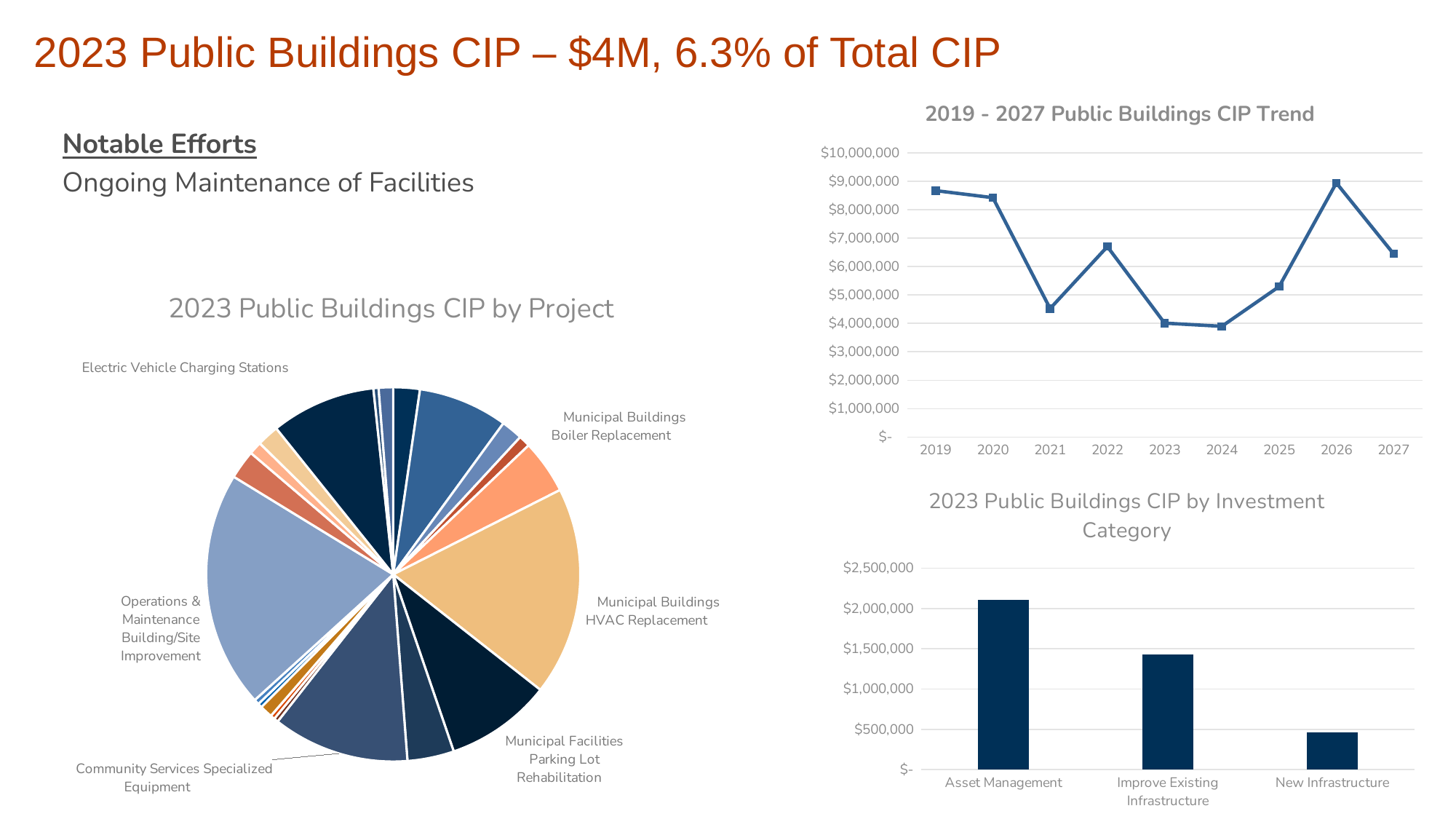

2023 Public Buildings CIP – $4M, 6.3% of Total CIP

### Chart: 2019 - 2027 Public Buildings CIP Trend

| Category |  |
|---|---|
| 2019 | 8667270.190000001 |
| 2020 | 8419214.86 |
| 2021 | 4518965.140000001 |
| 2022 | 6698809.0 |
| 2023 | 4006587.0 |
| 2024 | 3894293.0 |
| 2025 | 5292509.0 |
| 2026 | 8938110.0 |
| 2027 | 6442991.0 |
Notable Efforts
Ongoing Maintenance of Facilities

### Chart: 2023 Public Buildings CIP by Project

| Category |  |
|---|---|
| Municipal Buildings Roof Improvements              | 92000.0 |
| Municipal Facilities ADA Improvements              | 309970.0 |
| Municipal Facilities ADA Improvements - Parks      | 74252.0 |
| Fire Stations Improvements                         | 40000.0 |
| Municipal Buildings Boiler Replacement             | 186962.0 |
| Municipal Buildings HVAC Replacement               | 722585.0 |
| Municipal Facilities Parking Lot Rehabilitation    | 367240.0 |
| Municipal Buildings Flooring Replacement           | 161600.0 |
| Community Services Specialized Equipment           | 473429.0 |
| Municipal Buildings Auto Door and Gate Replacement | 15000.0 |
| Municipal Buildings Keyless Entry                  | 15000.0 |
| Municipal Buildings UPS Repair and Replacement     | 44100.0 |
| Municipal Buildings Exterior Maintenance           | 15000.0 |
| Municipal Buildings Interior Maintenance           | 18000.0 |
| Operations & Maintenance Building/Site Improvement | 820000.0 |
| Sunset Campus Expansion                            | 100000.0 |
| Courtroom A & B Sound and Entryway Improvements    | 44854.0 |
| Firehouse Arts Center Facility Improvements        | 75750.0 |
| Electric Vehicle Charging Stations                 | 362845.0 |
| Warehouse Yard Paving | 18000.0 |
| Emergency Operations Center Conversion             | 50000.0 |

### Chart: 2023 Public Buildings CIP by Investment Category

| Category | BRB |
|---|---|
| Asset Management | 2110916.0 |
| Improve Existing Infrastructure | 1432826.0 |
| New Infrastructure | 462845.0 |